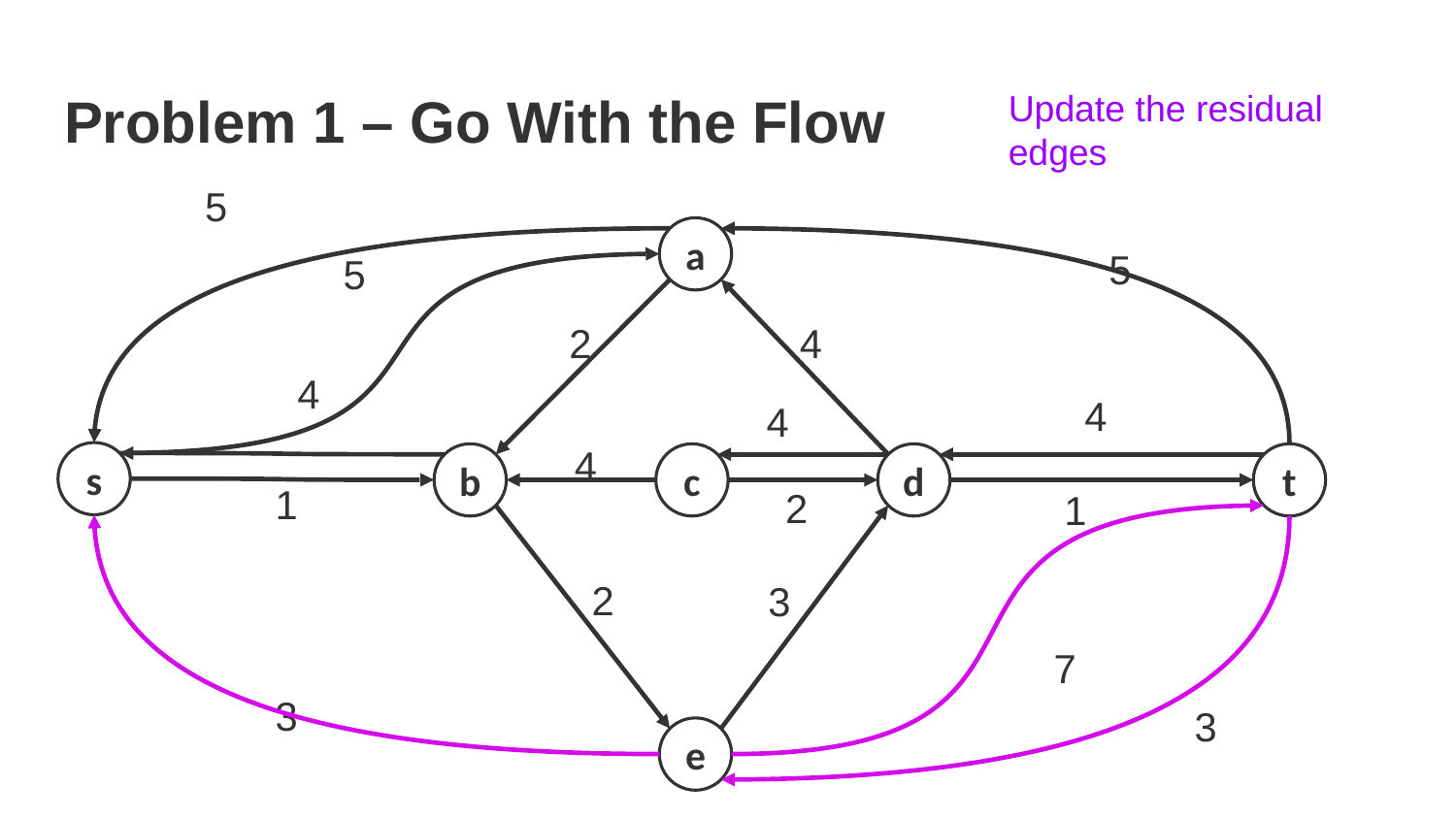

# Problem 1 – Go With the Flow
Update the residual edges
5
a
5
5
2
4
4
4
4
4
s
b
c
d
t
1
2
1
2
3
7
3
3
e